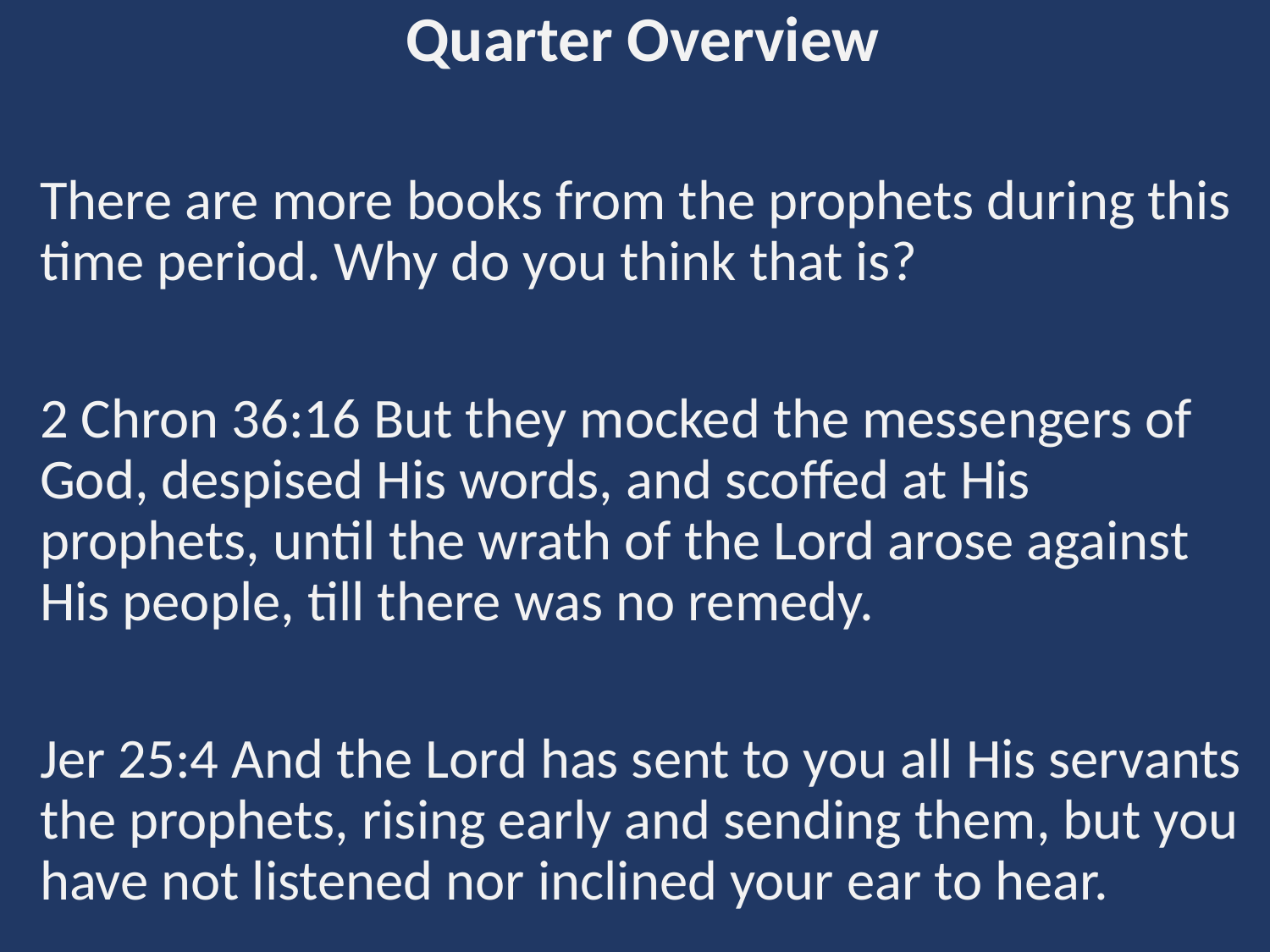

Quarter Overview

There are more books from the prophets during this time period. Why do you think that is?

2 Chron 36:16 But they mocked the messengers of God, despised His words, and scoffed at His prophets, until the wrath of the Lord arose against His people, till there was no remedy.

Jer 25:4 And the Lord has sent to you all His servants the prophets, rising early and sending them, but you have not listened nor inclined your ear to hear.